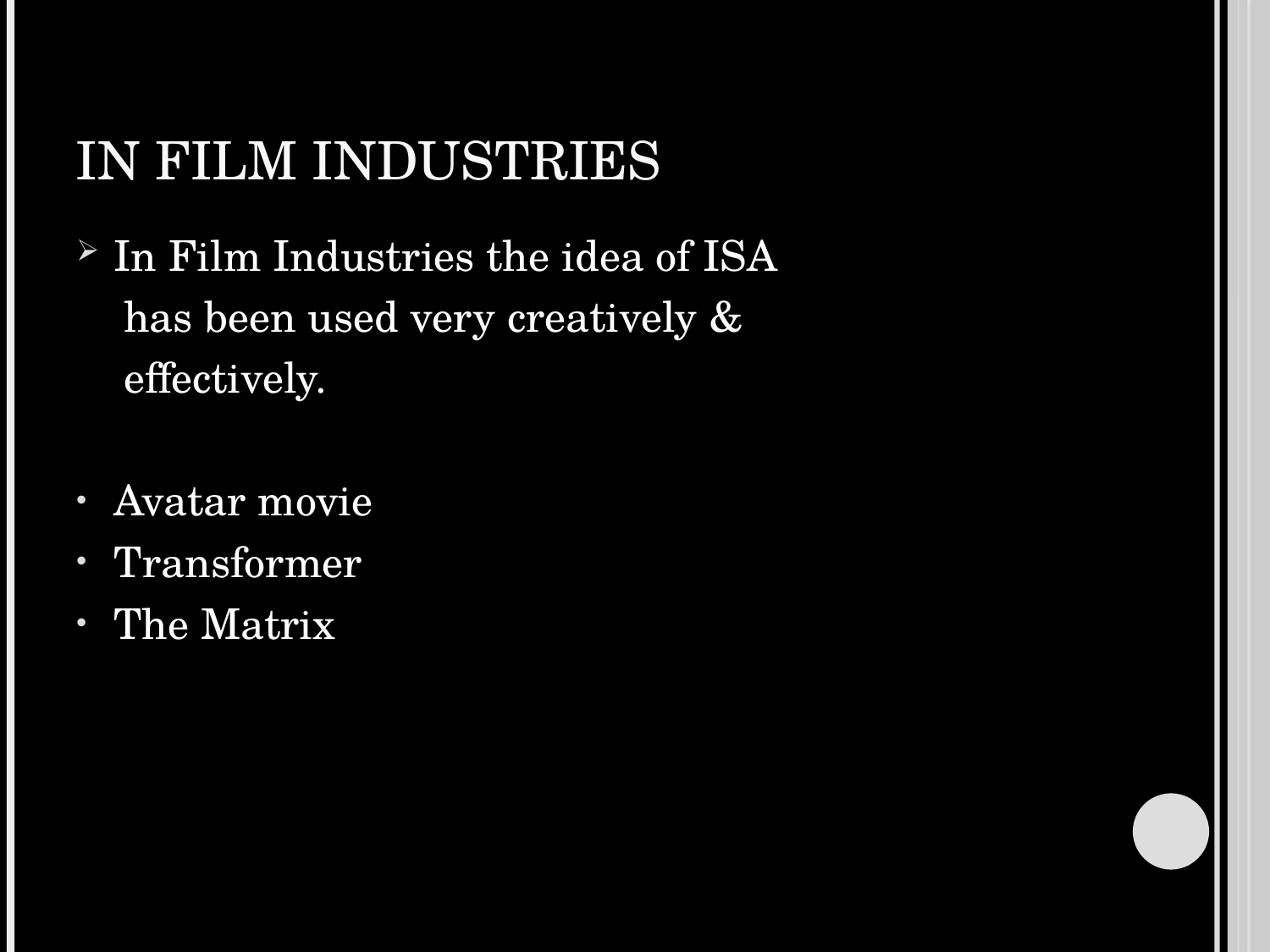

# In film industries

In Film Industries the idea of ISA
    has been used very creatively &
    effectively.

Avatar movie
Transformer
The Matrix